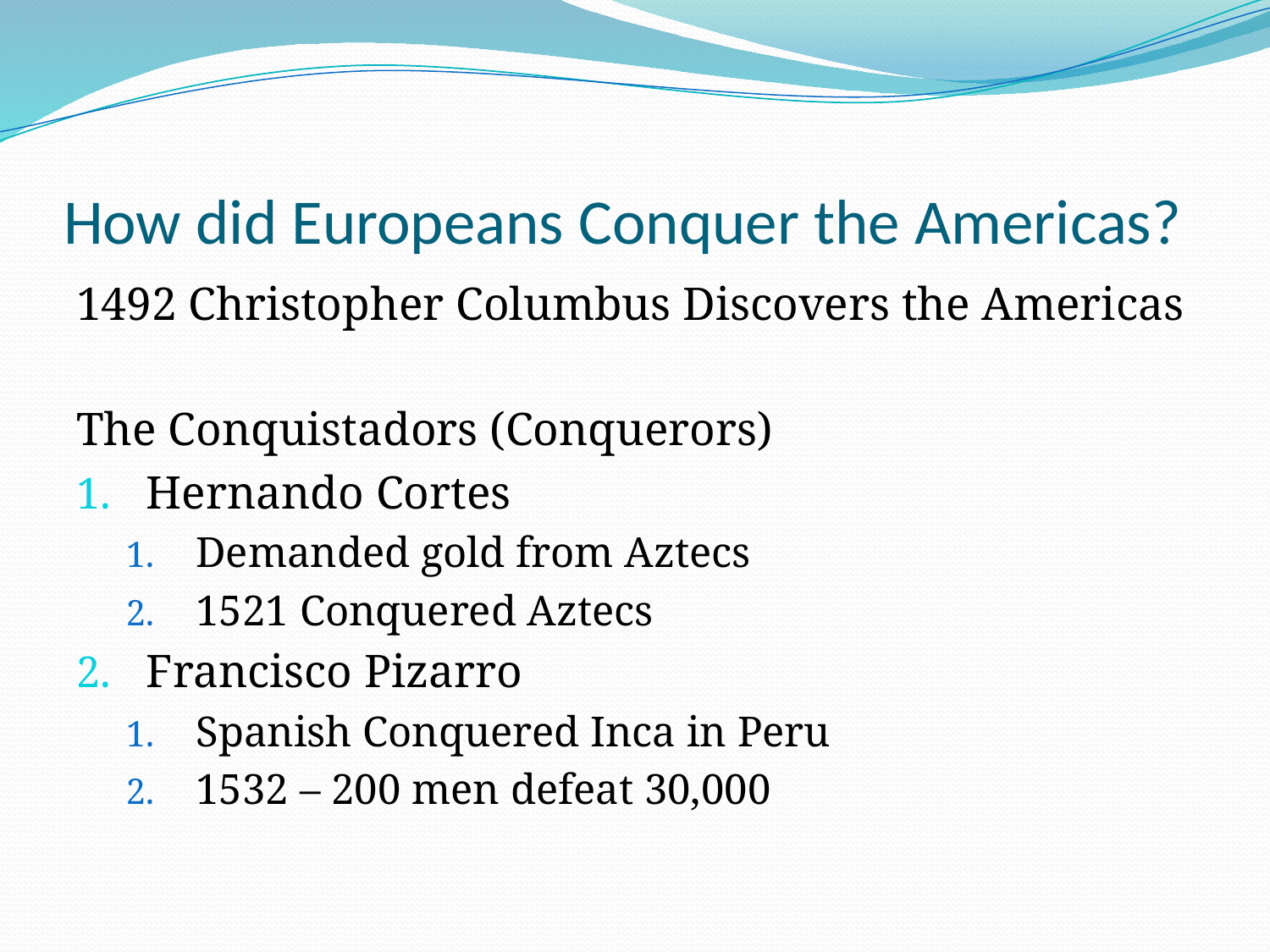

# How did Europeans Conquer the Americas?
1492 Christopher Columbus Discovers the Americas

The Conquistadors (Conquerors)
Hernando Cortes
Demanded gold from Aztecs
1521 Conquered Aztecs
Francisco Pizarro
Spanish Conquered Inca in Peru
1532 – 200 men defeat 30,000